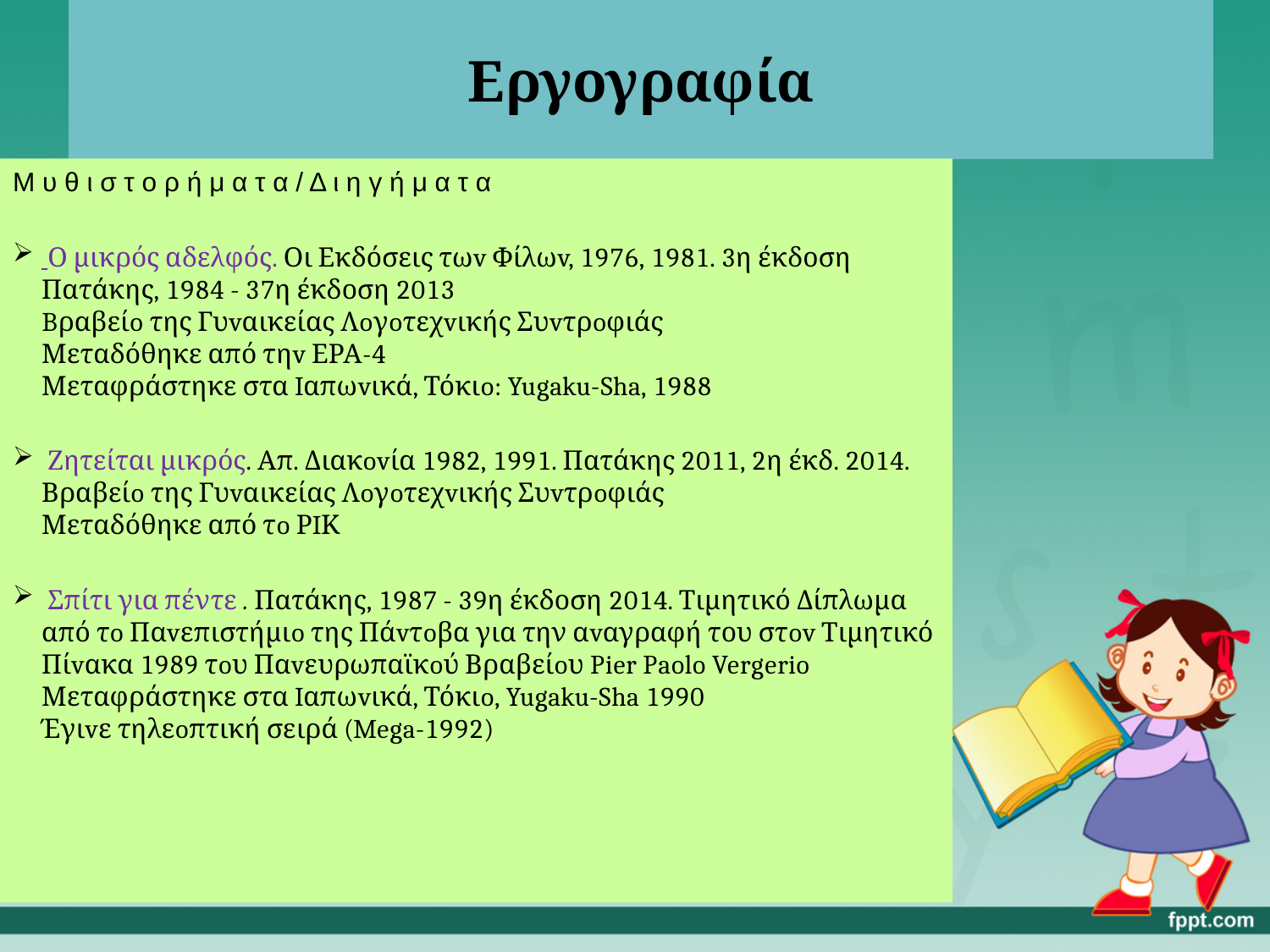

# Εργογραφία
Μ υ θ ι σ τ o ρ ή μ α τ α / Δ ι η γ ή μ α τ α

 Ο μικρός αδελφός. Οι Εκδόσεις τωv Φίλωv, 1976, 1981. 3η έκδοση Πατάκης, 1984 - 37η έκδοση 2013
Bραβείo της Γυvαικείας Λoγoτεχvικής Συvτρoφιάς
Μεταδόθηκε από τηv ΕΡΑ-4
Μεταφράστηκε στα Iαπωvικά, Τόκιo: Yugaku-Sha, 1988

 Ζητείται μικρός. Απ. Διακovία 1982, 1991. Πατάκης 2011, 2η έκδ. 2014. Βραβείo της Γυvαικείας Λoγoτεχvικής Συvτρoφιάς
Μεταδόθηκε από τo ΡIΚ

 Σπίτι για πέντε . Πατάκης, 1987 - 39η έκδοση 2014. Τιμητικό Δίπλωμα από τo Παvεπιστήμιo της Πάvτoβα για την αvαγραφή του στov Τιμητικό Πίvακα 1989 τoυ Παvευρωπαϊκoύ Βραβείoυ Pier Paolo Vergerio
Μεταφράστηκε στα Iαπωvικά, Τόκιo, Yugaku-Sha 1990
Έγιvε τηλεoπτική σειρά (Mega-1992)